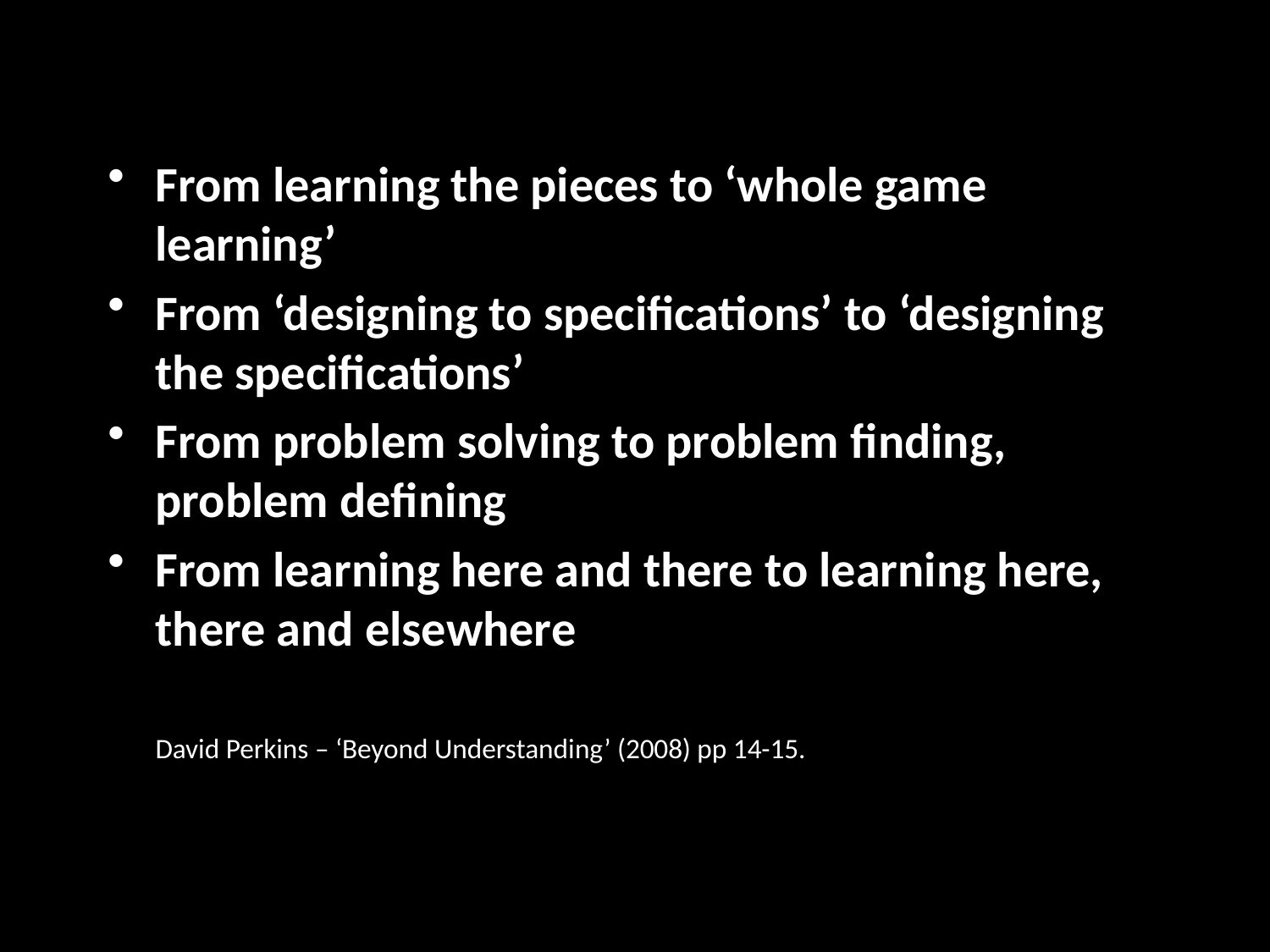

From learning the pieces to ‘whole game learning’
From ‘designing to specifications’ to ‘designing the specifications’
From problem solving to problem finding, problem defining
From learning here and there to learning here, there and elsewhere

	David Perkins – ‘Beyond Understanding’ (2008) pp 14-15.